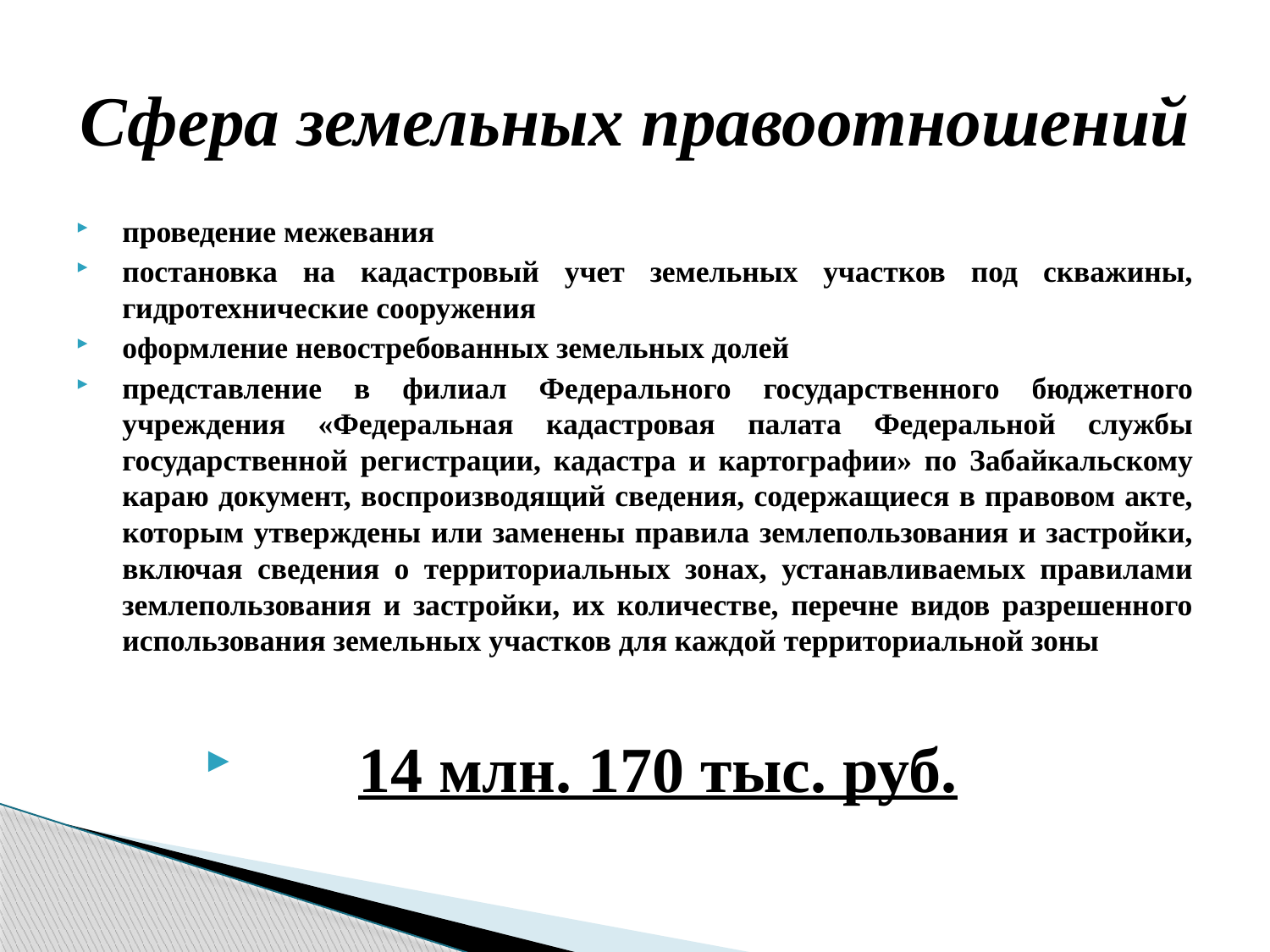

# Сфера земельных правоотношений
проведение межевания
постановка на кадастровый учет земельных участков под скважины, гидротехнические сооружения
оформление невостребованных земельных долей
представление в филиал Федерального государственного бюджетного учреждения «Федеральная кадастровая палата Федеральной службы государственной регистрации, кадастра и картографии» по Забайкальскому караю документ, воспроизводящий сведения, содержащиеся в правовом акте, которым утверждены или заменены правила землепользования и застройки, включая сведения о территориальных зонах, устанавливаемых правилами землепользования и застройки, их количестве, перечне видов разрешенного использования земельных участков для каждой территориальной зоны

14 млн. 170 тыс. руб.